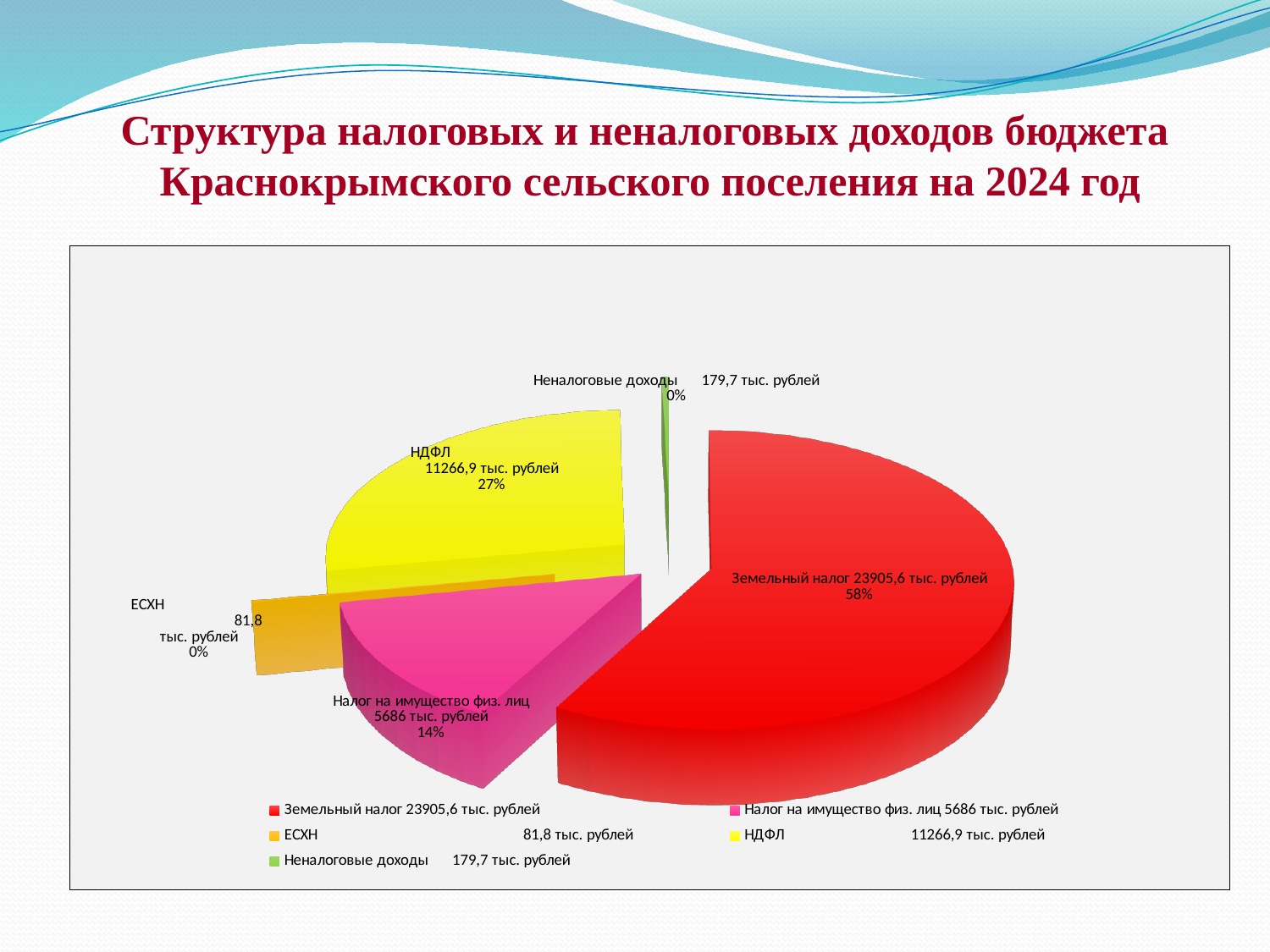

Структура налоговых и неналоговых доходов бюджета
Краснокрымского сельского поселения на 2024 год

[unsupported chart]